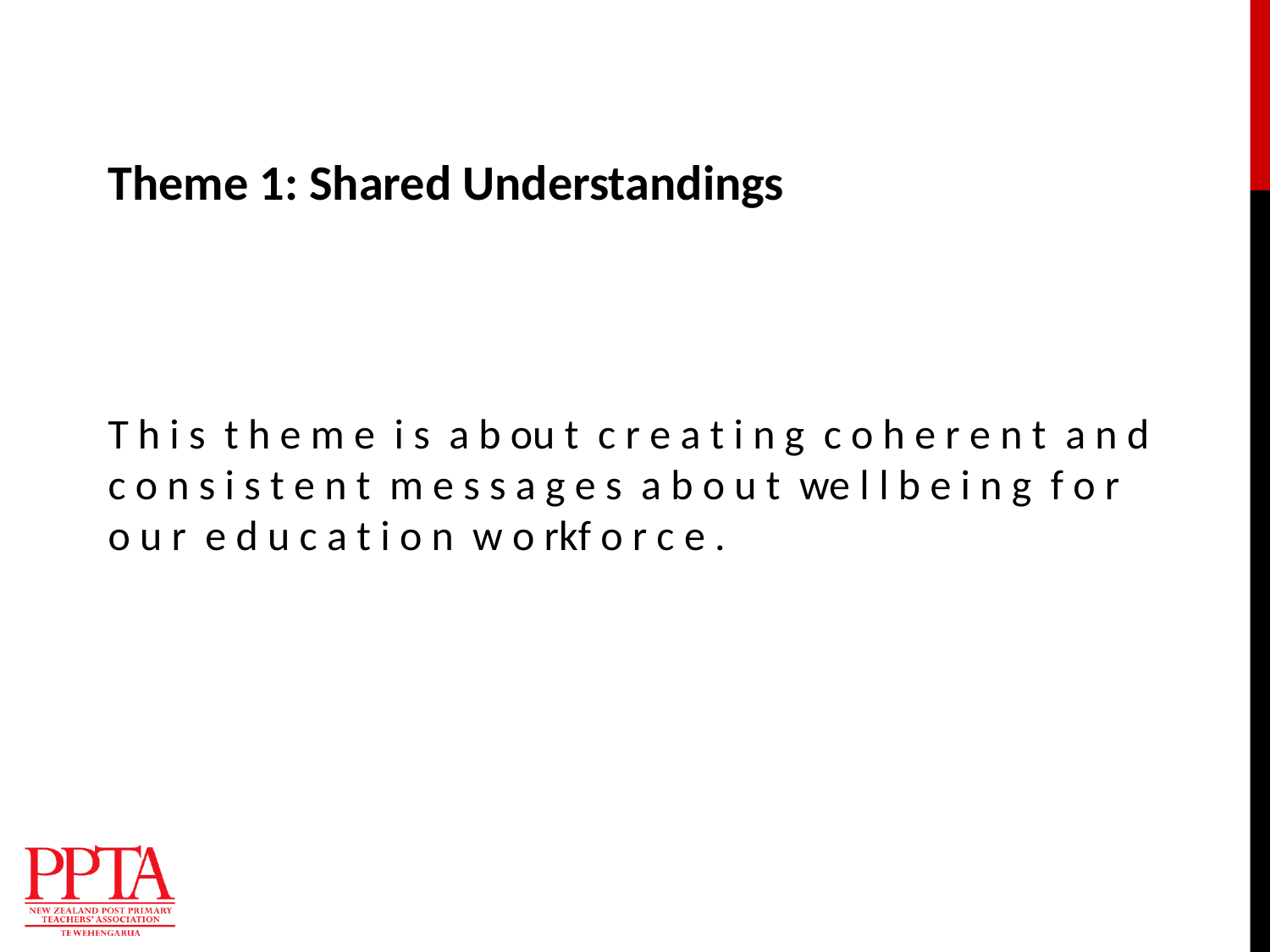

# Theme 1: Shared Understandings T h i s  t h e m e  i s  a b ou t  c r e a t i n g  c o h e r e n t  a n d c o n s i s t e n t  m e s s a g e s  a b o u t  we l l b e i n g  f o r o u r  e d u c a t i o n  w o rkf o r c e .